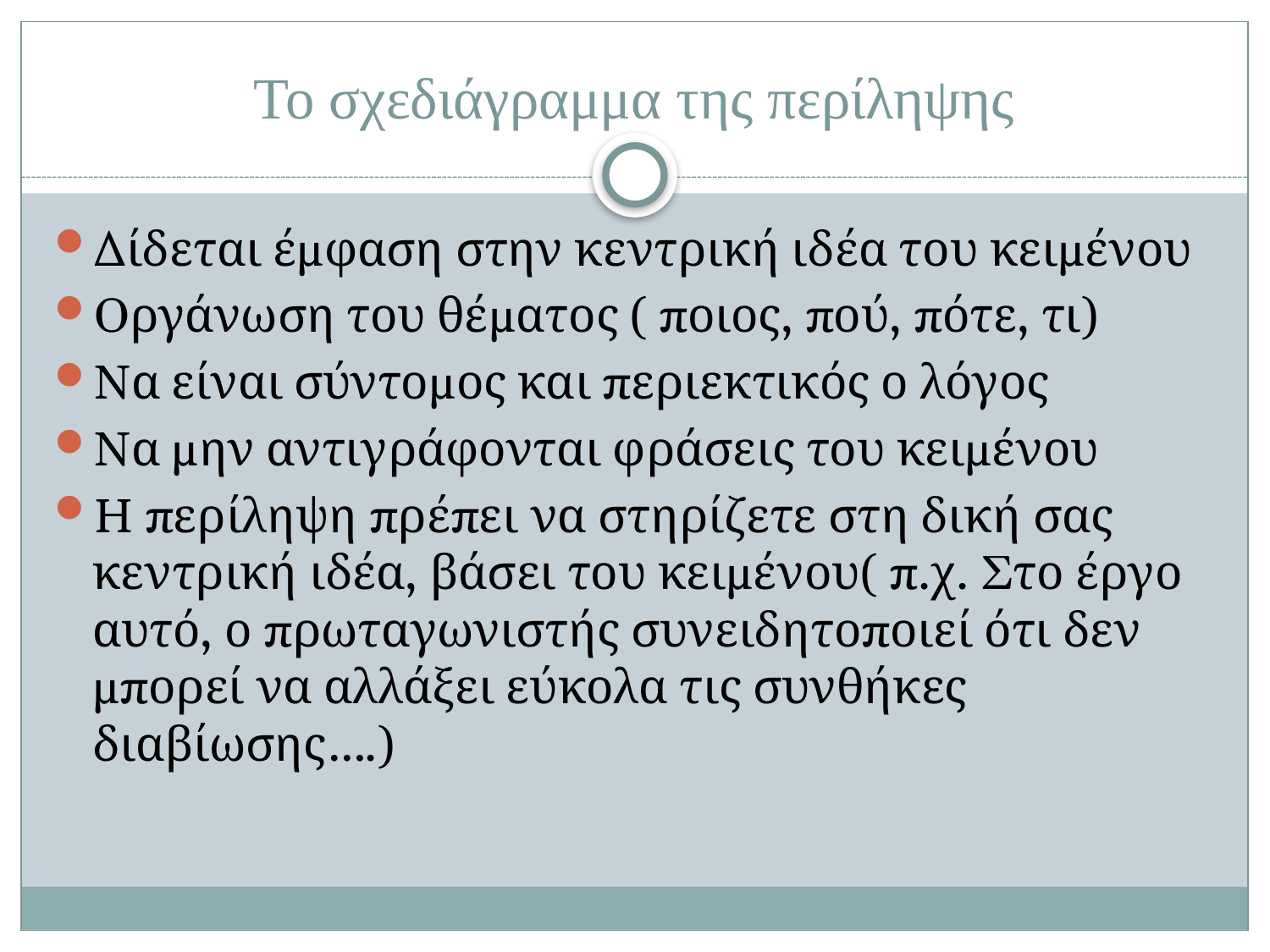

# Το σχεδιάγραμμα της περίληψης
Δίδεται έμφαση στην κεντρική ιδέα του κειμένου
Οργάνωση του θέματος ( ποιος, πού, πότε, τι)
Να είναι σύντομος και περιεκτικός ο λόγος
Να μην αντιγράφονται φράσεις του κειμένου
Η περίληψη πρέπει να στηρίζετε στη δική σας κεντρική ιδέα, βάσει του κειμένου( π.χ. Στο έργο αυτό, ο πρωταγωνιστής συνειδητοποιεί ότι δεν μπορεί να αλλάξει εύκολα τις συνθήκες διαβίωσης….)